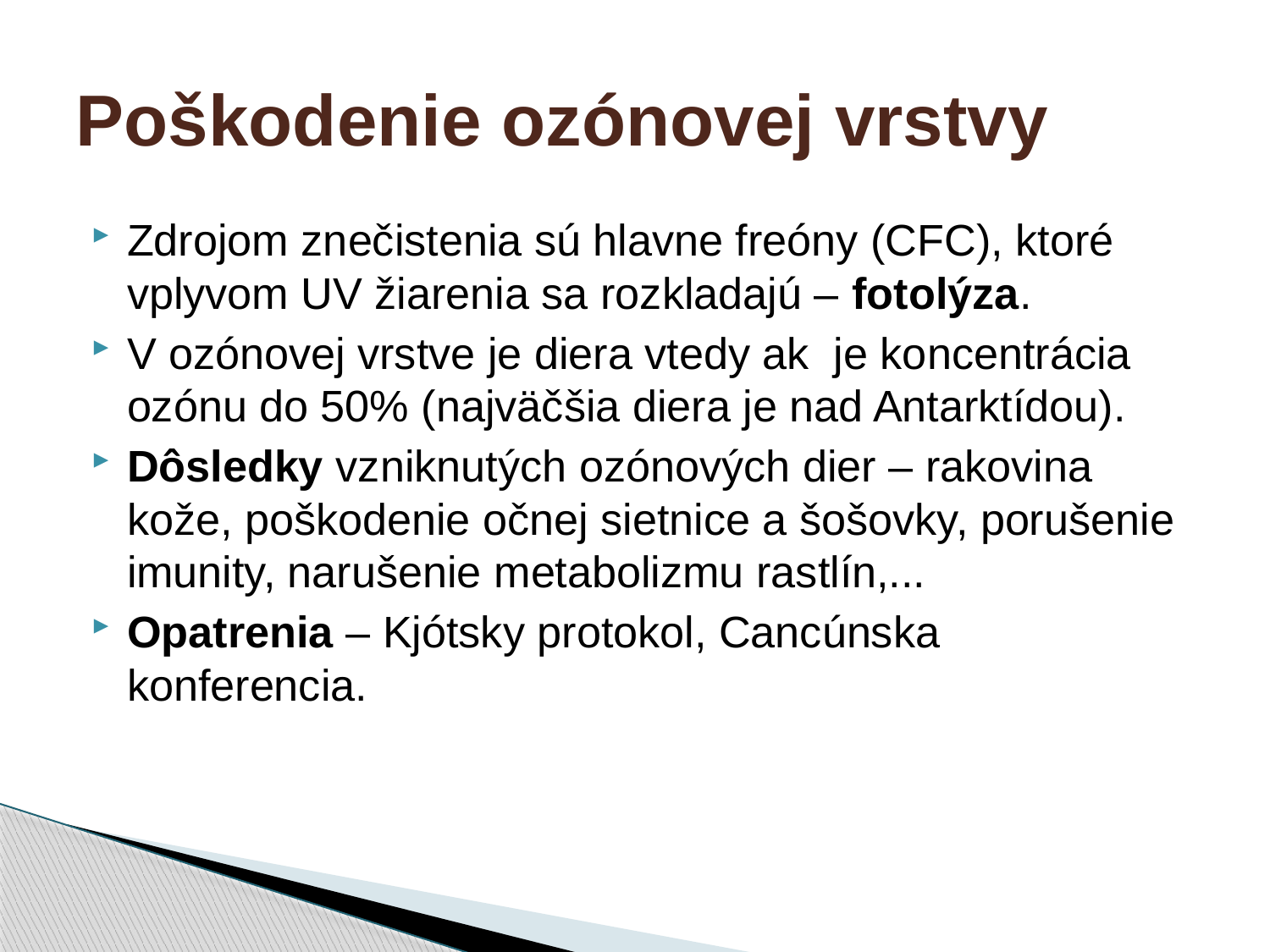

# Poškodenie ozónovej vrstvy
Zdrojom znečistenia sú hlavne freóny (CFC), ktoré vplyvom UV žiarenia sa rozkladajú – fotolýza.
V ozónovej vrstve je diera vtedy ak  je koncentrácia ozónu do 50% (najväčšia diera je nad Antarktídou).
Dôsledky vzniknutých ozónových dier – rakovina kože, poškodenie očnej sietnice a šošovky, porušenie imunity, narušenie metabolizmu rastlín,...
Opatrenia – Kjótsky protokol, Cancúnska konferencia.